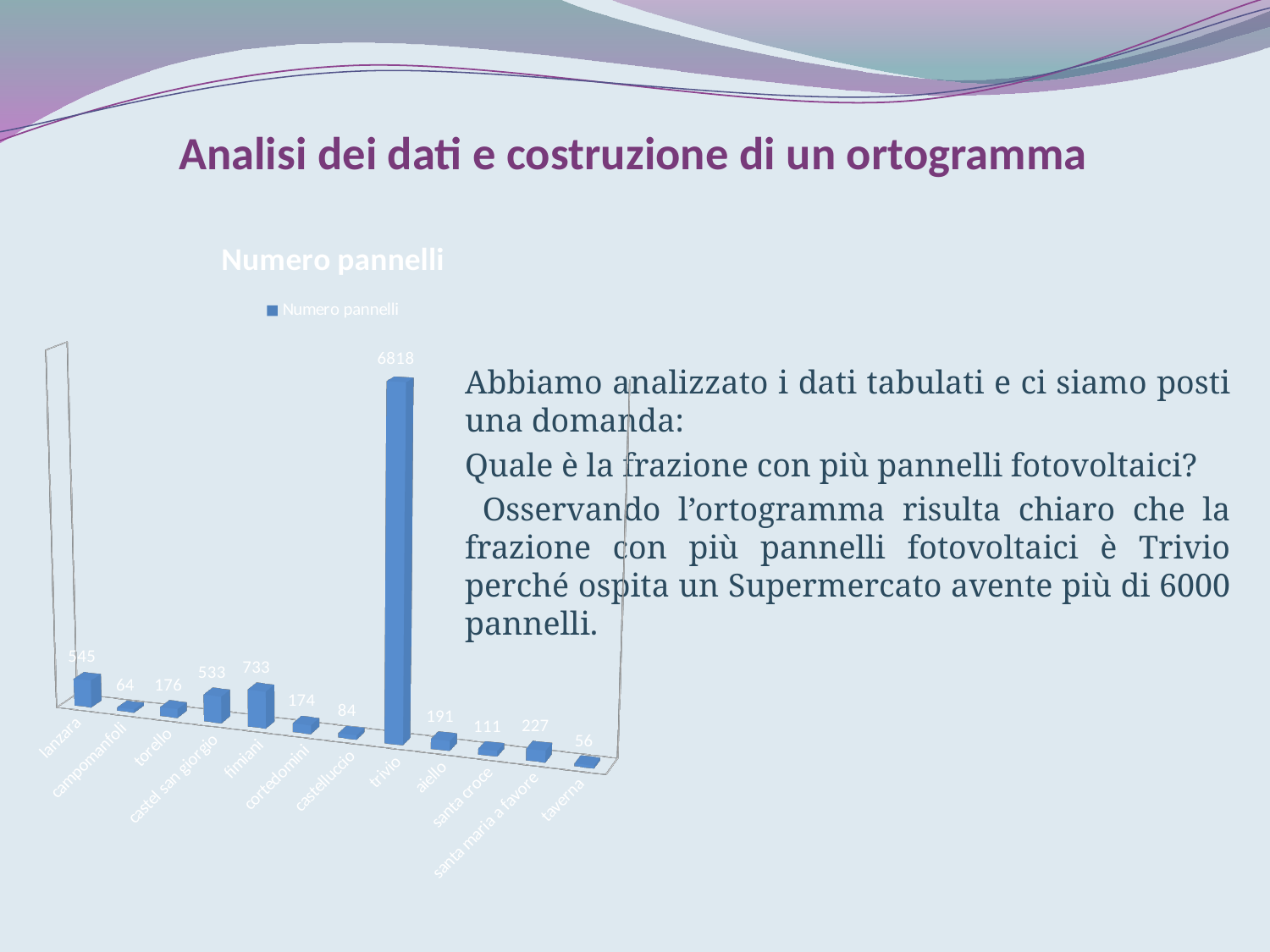

# Analisi dei dati e costruzione di un ortogramma

[unsupported chart]

Abbiamo analizzato i dati tabulati e ci siamo posti una domanda:
Quale è la frazione con più pannelli fotovoltaici?
 Osservando l’ortogramma risulta chiaro che la frazione con più pannelli fotovoltaici è Trivio perché ospita un Supermercato avente più di 6000 pannelli.